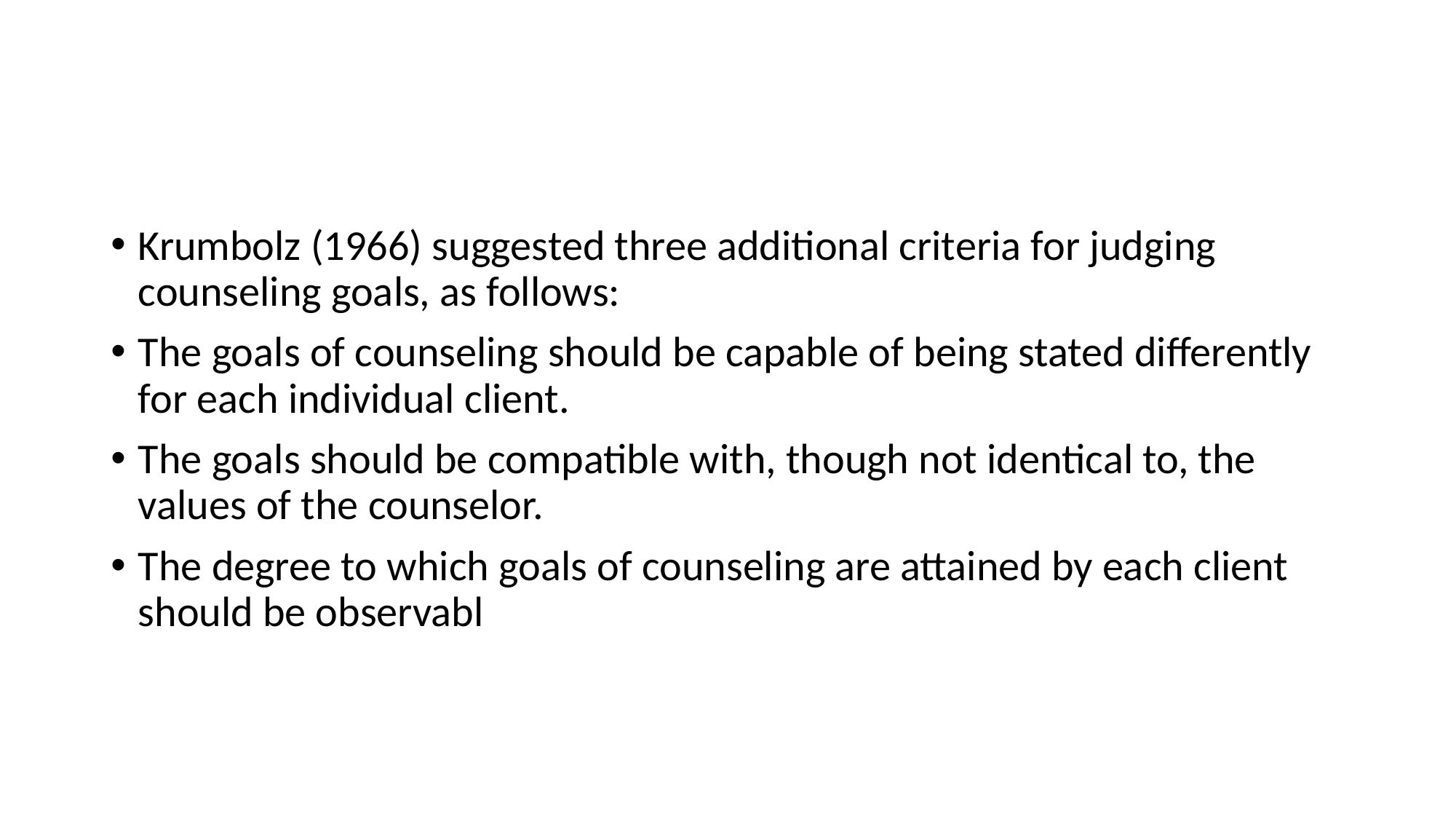

#
Krumbolz (1966) suggested three additional criteria for judging counseling goals, as follows:
The goals of counseling should be capable of being stated differently for each individual client.
The goals should be compatible with, though not identical to, the values of the counselor.
The degree to which goals of counseling are attained by each client should be observabl